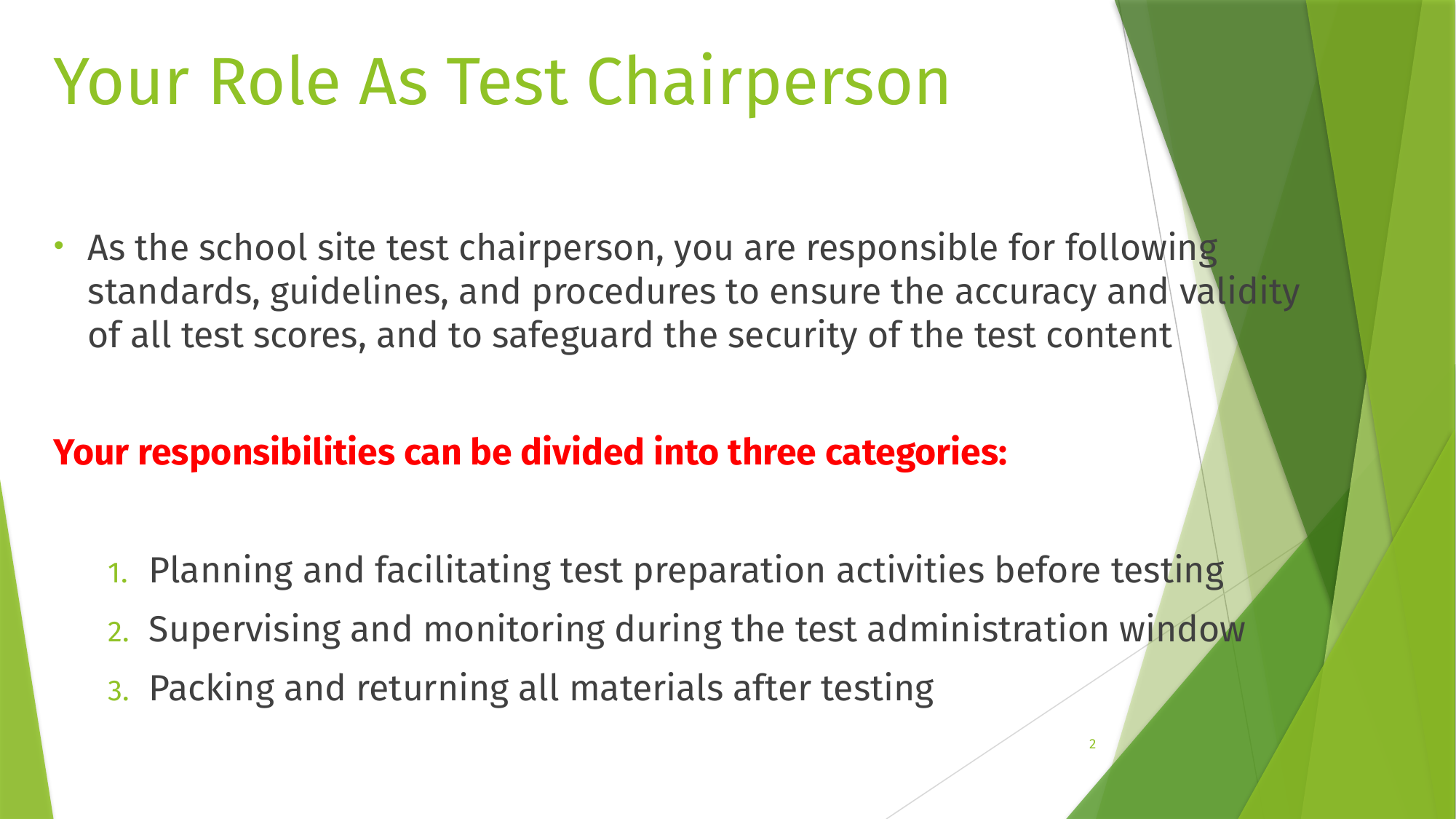

# Your Role As Test Chairperson
As the school site test chairperson, you are responsible for following standards, guidelines, and procedures to ensure the accuracy and validity of all test scores, and to safeguard the security of the test content

Your responsibilities can be divided into three categories:

Planning and facilitating test preparation activities before testing
Supervising and monitoring during the test administration window
Packing and returning all materials after testing
2